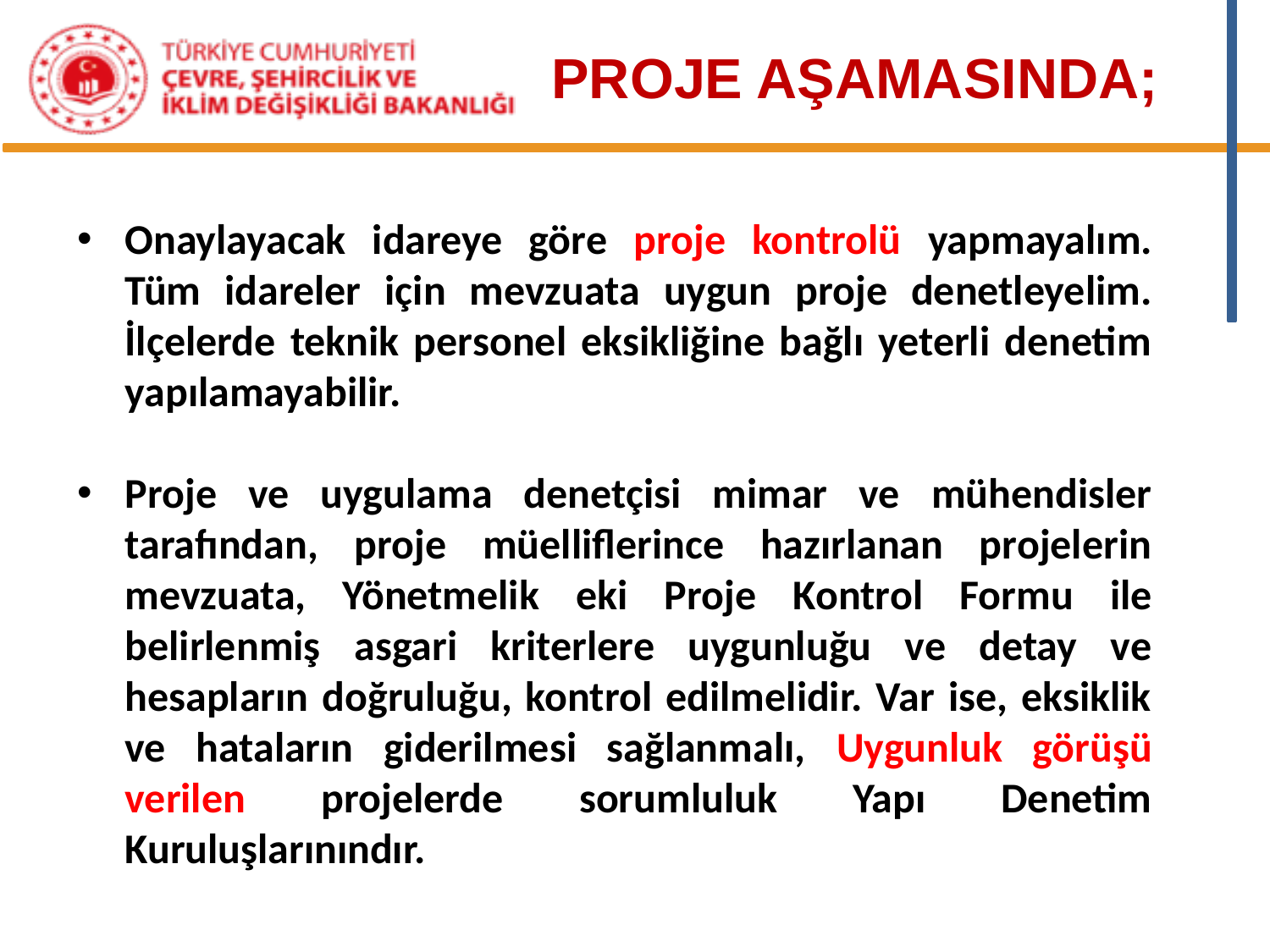

PROJE AŞAMASINDA;

Onaylayacak idareye göre proje kontrolü yapmayalım. Tüm idareler için mevzuata uygun proje denetleyelim. İlçelerde teknik personel eksikliğine bağlı yeterli denetim yapılamayabilir.

Proje ve uygulama denetçisi mimar ve mühendisler tarafından, proje müelliflerince hazırlanan projelerin mevzuata, Yönetmelik eki Proje Kontrol Formu ile belirlenmiş asgari kriterlere uygunluğu ve detay ve hesapların doğruluğu, kontrol edilmelidir. Var ise, eksiklik ve hataların giderilmesi sağlanmalı, Uygunluk görüşü verilen projelerde sorumluluk Yapı Denetim Kuruluşlarınındır.